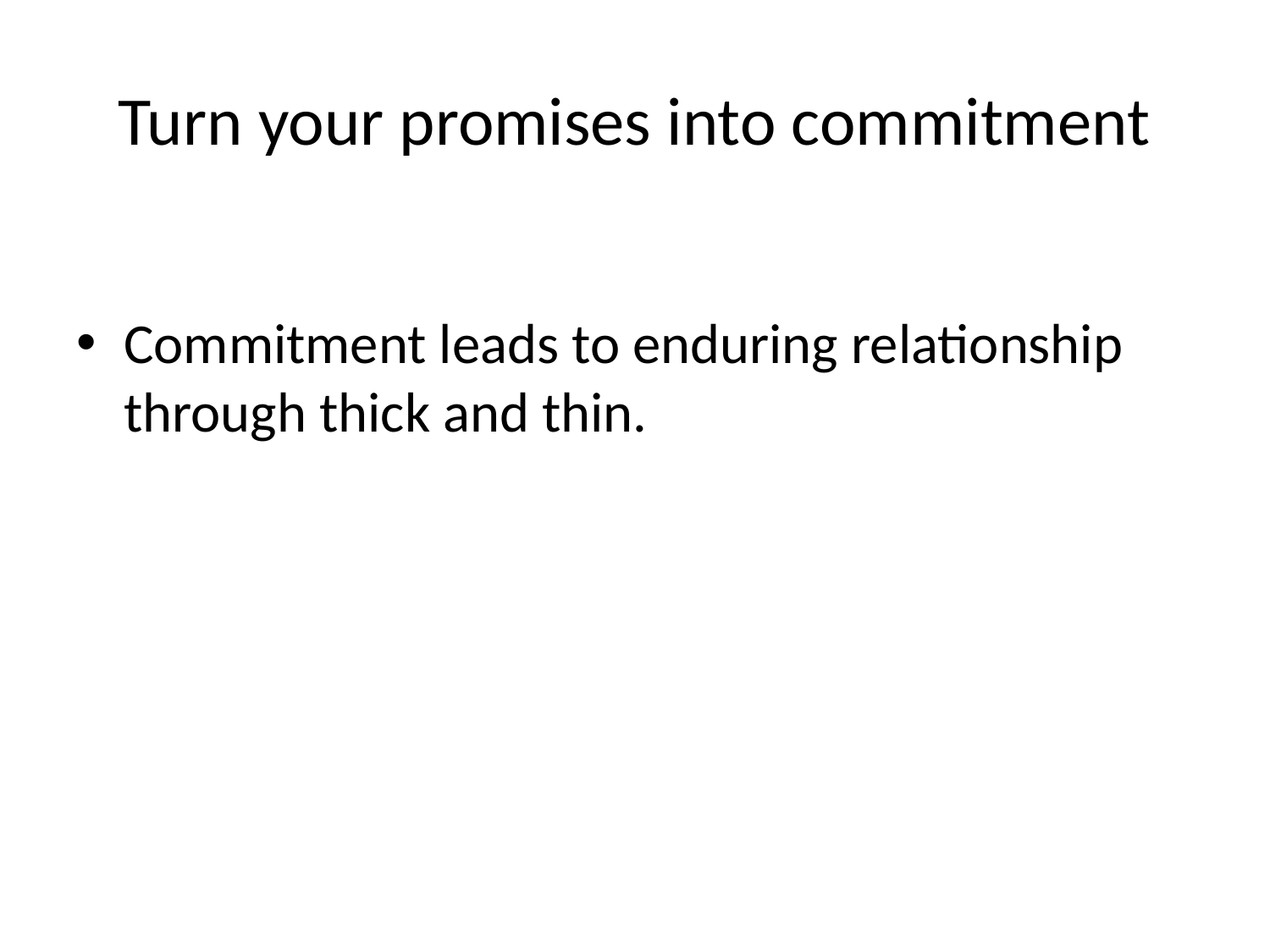

# Turn your promises into commitment

Commitment leads to enduring relationship through thick and thin.